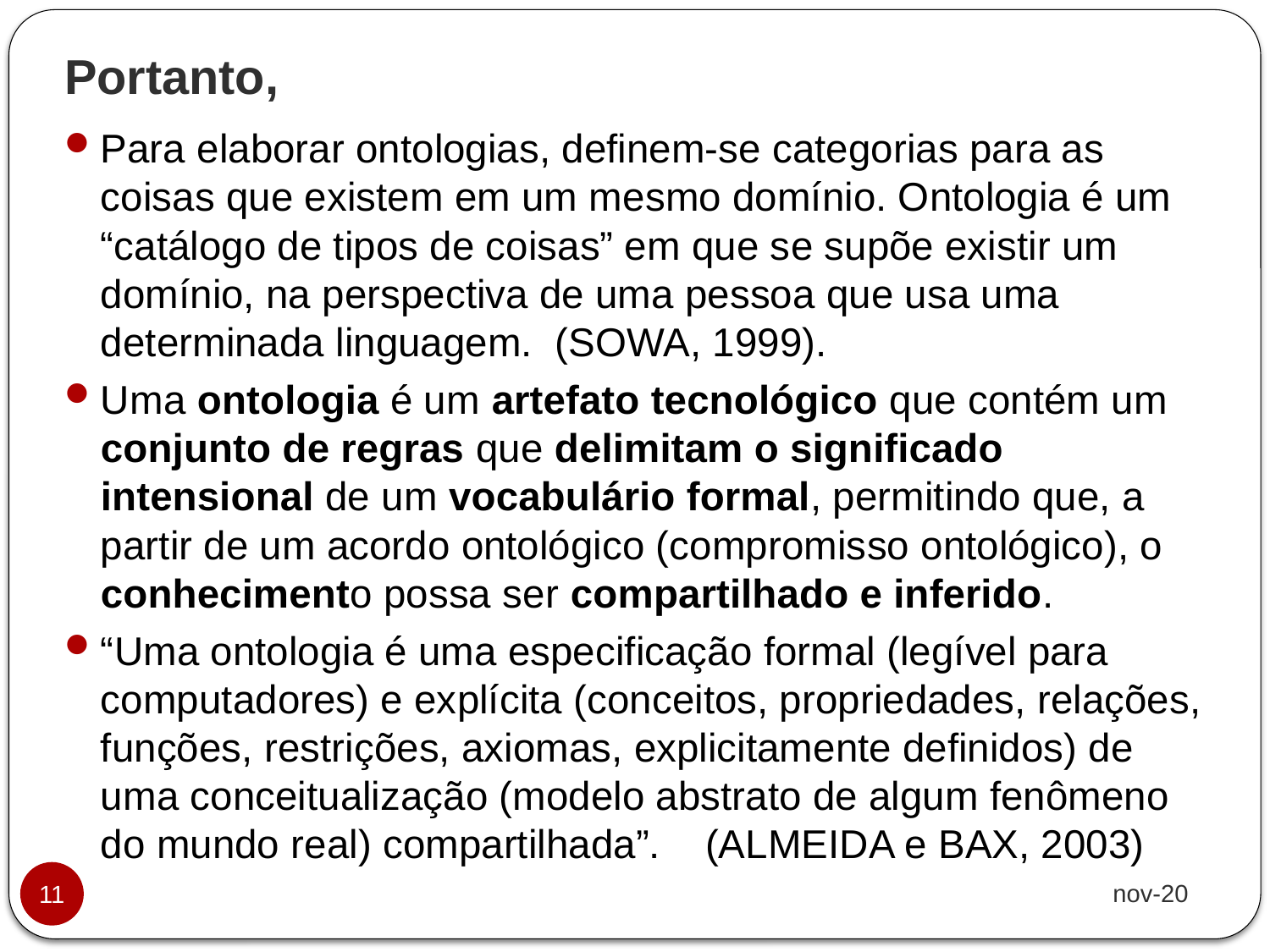

# Portanto,
Para elaborar ontologias, definem-se categorias para as coisas que existem em um mesmo domínio. Ontologia é um “catálogo de tipos de coisas” em que se supõe existir um domínio, na perspectiva de uma pessoa que usa uma determinada linguagem.  (SOWA, 1999).
Uma ontologia é um artefato tecnológico que contém um conjunto de regras que delimitam o significado intensional de um vocabulário formal, permitindo que, a partir de um acordo ontológico (compromisso ontológico), o  conhecimento possa ser compartilhado e inferido.
“Uma ontologia é uma especificação formal (legível para computadores) e explícita (conceitos, propriedades, relações, funções, restrições, axiomas, explicitamente definidos) de uma conceitualização (modelo abstrato de algum fenômeno do mundo real) compartilhada”.    (ALMEIDA e BAX, 2003)

nov-20
11